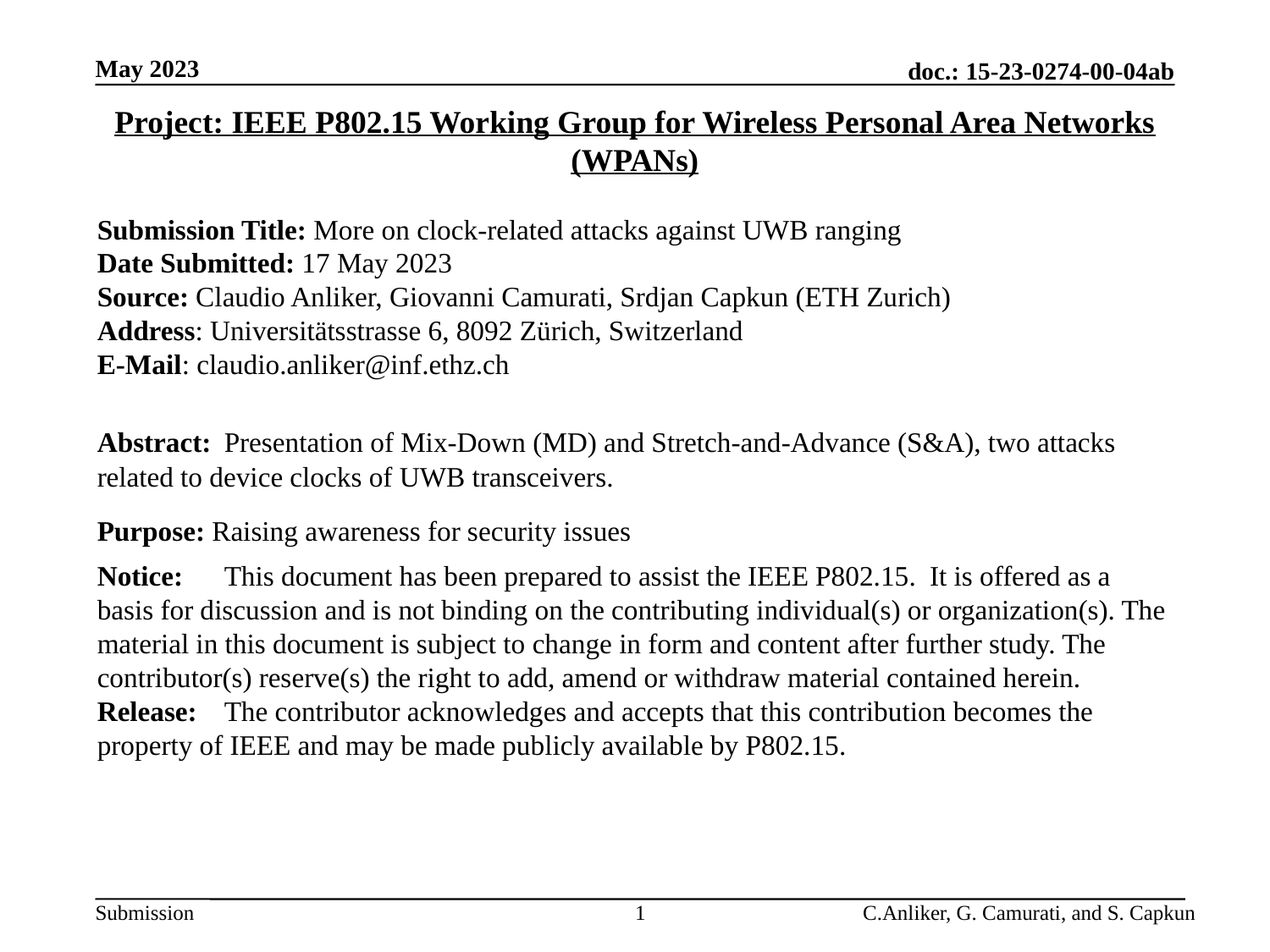

May 2023
doc.: 15-23-0274-00-04ab
Project: IEEE P802.15 Working Group for Wireless Personal Area Networks (WPANs)

Submission Title: More on clock-related attacks against UWB ranging
Date Submitted: 17 May 2023
Source: Claudio Anliker, Giovanni Camurati, Srdjan Capkun (ETH Zurich)
Address: Universitätsstrasse 6, 8092 Zürich, Switzerland
E-Mail: claudio.anliker@inf.ethz.ch

Abstract:	Presentation of Mix-Down (MD) and Stretch-and-Advance (S&A), two attacks related to device clocks of UWB transceivers.
Purpose: Raising awareness for security issues
Notice:	This document has been prepared to assist the IEEE P802.15.  It is offered as a basis for discussion and is not binding on the contributing individual(s) or organization(s). The material in this document is subject to change in form and content after further study. The contributor(s) reserve(s) the right to add, amend or withdraw material contained herein.
Release:	The contributor acknowledges and accepts that this contribution becomes the property of IEEE and may be made publicly available by P802.15.
1
C.Anliker, G. Camurati, and S. Capkun